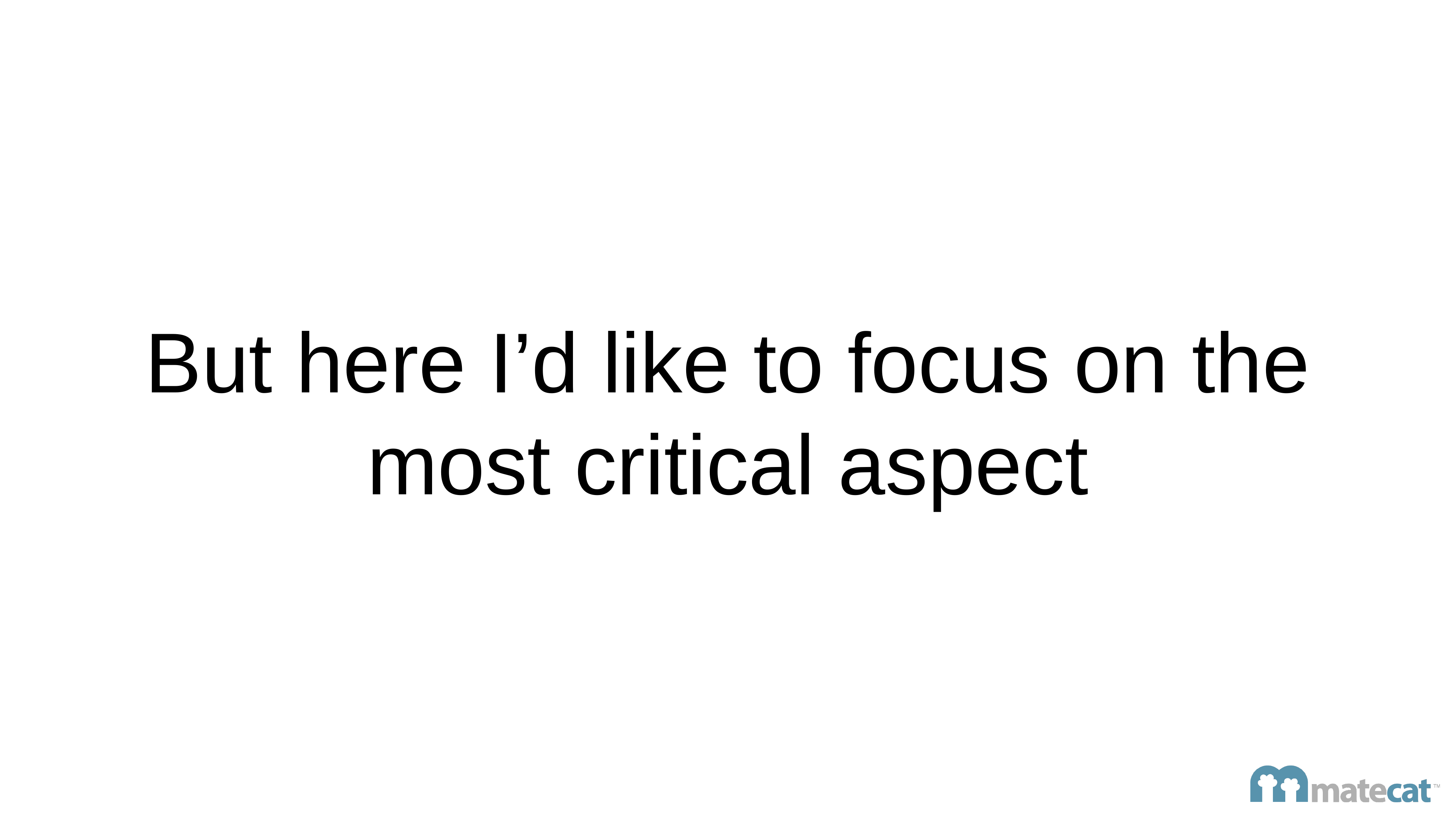

# But here I’d like to focus on the most critical aspect